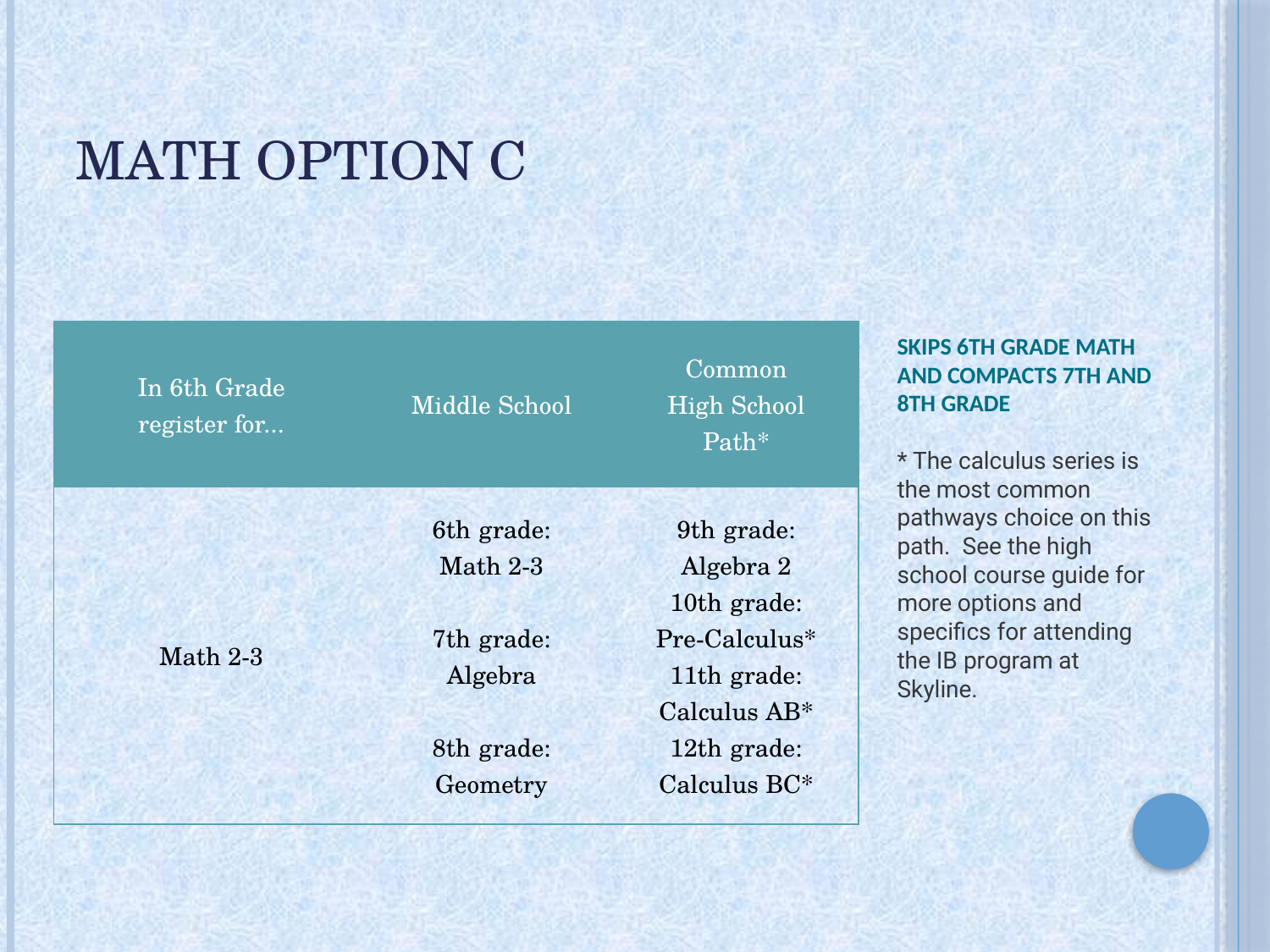

# Math Option C

| In 6th Grade register for... | Middle School | Common High School Path\* |
| --- | --- | --- |
| Math 2-3 | 6th grade: Math 2-3 7th grade: Algebra 8th grade: Geometry | 9th grade: Algebra 2 10th grade: Pre-Calculus\* 11th grade: Calculus AB\* 12th grade: Calculus BC\* |
SKIPS 6TH GRADE MATH and Compacts 7th and 8th grade

* The calculus series is the most common pathways choice on this path.  See the high school course guide for more options and specifics for attending the IB program at Skyline.